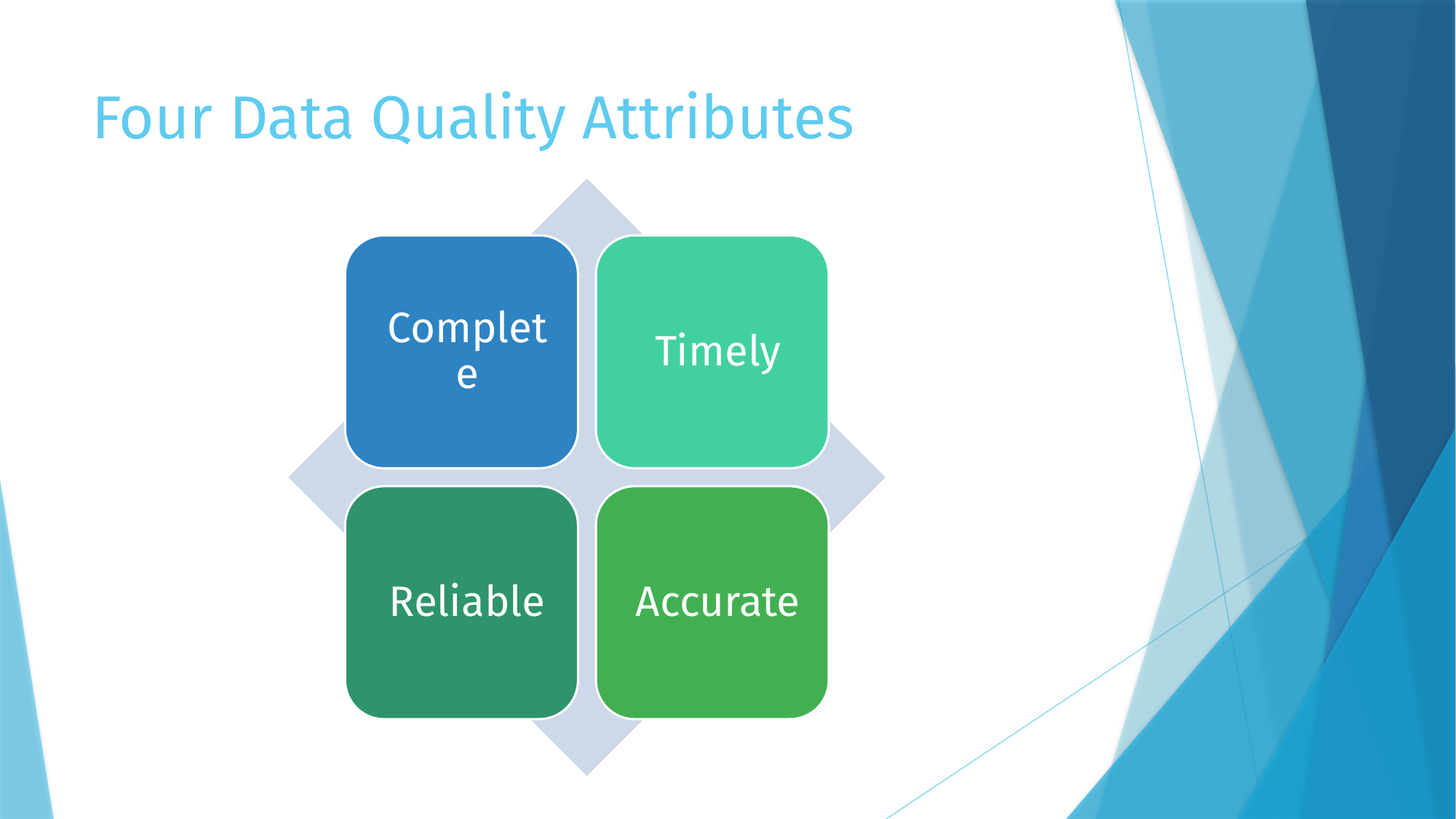

# Four Data Quality Attributes
Complete
Timely
Reliable
Accurate